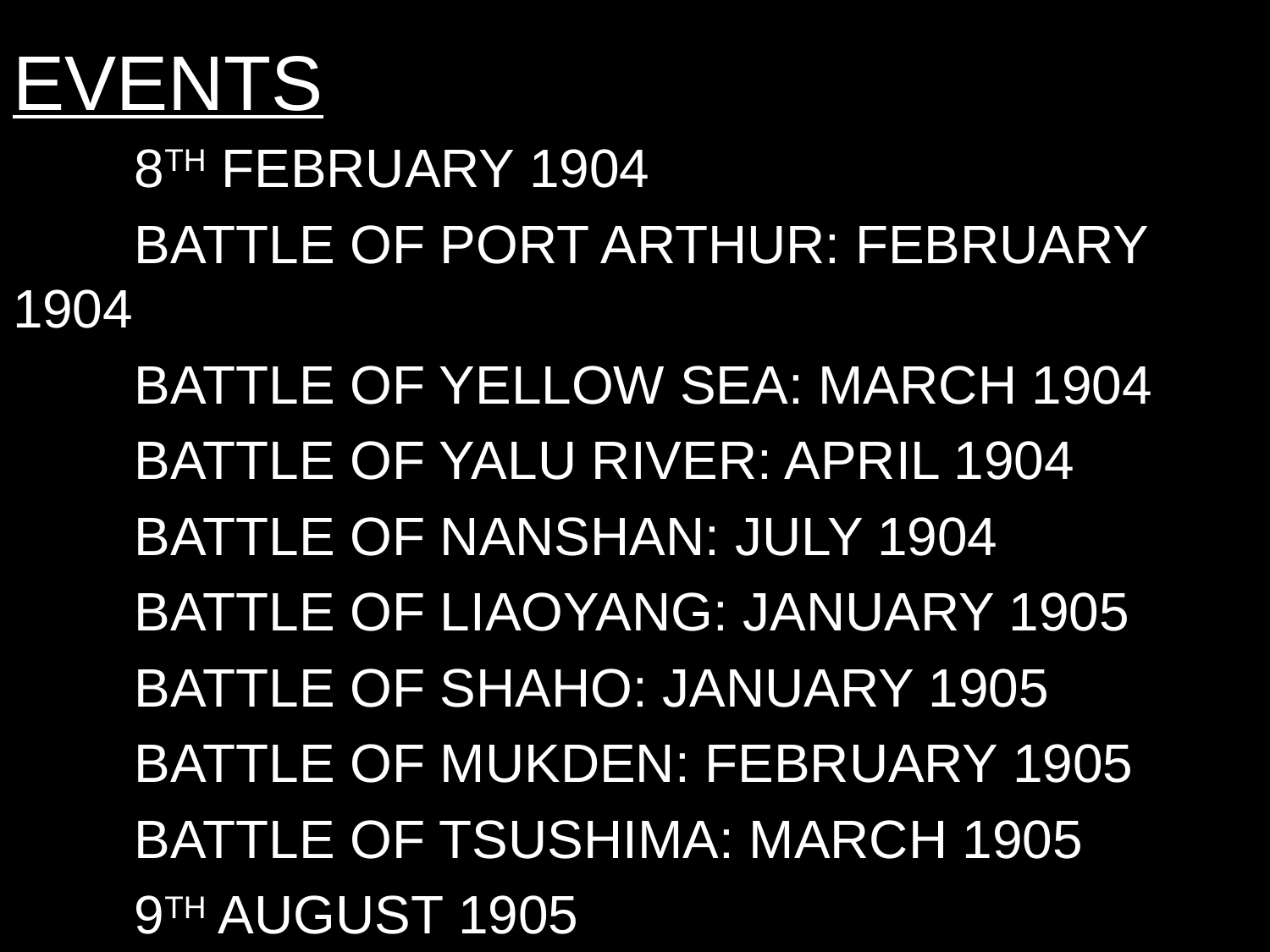

# EVENTS
	8TH FEBRUARY 1904
	BATTLE OF PORT ARTHUR: FEBRUARY 1904
	BATTLE OF YELLOW SEA: MARCH 1904
	BATTLE OF YALU RIVER: APRIL 1904
	BATTLE OF NANSHAN: JULY 1904
	BATTLE OF LIAOYANG: JANUARY 1905
	BATTLE OF SHAHO: JANUARY 1905
	BATTLE OF MUKDEN: FEBRUARY 1905
	BATTLE OF TSUSHIMA: MARCH 1905
	9TH AUGUST 1905